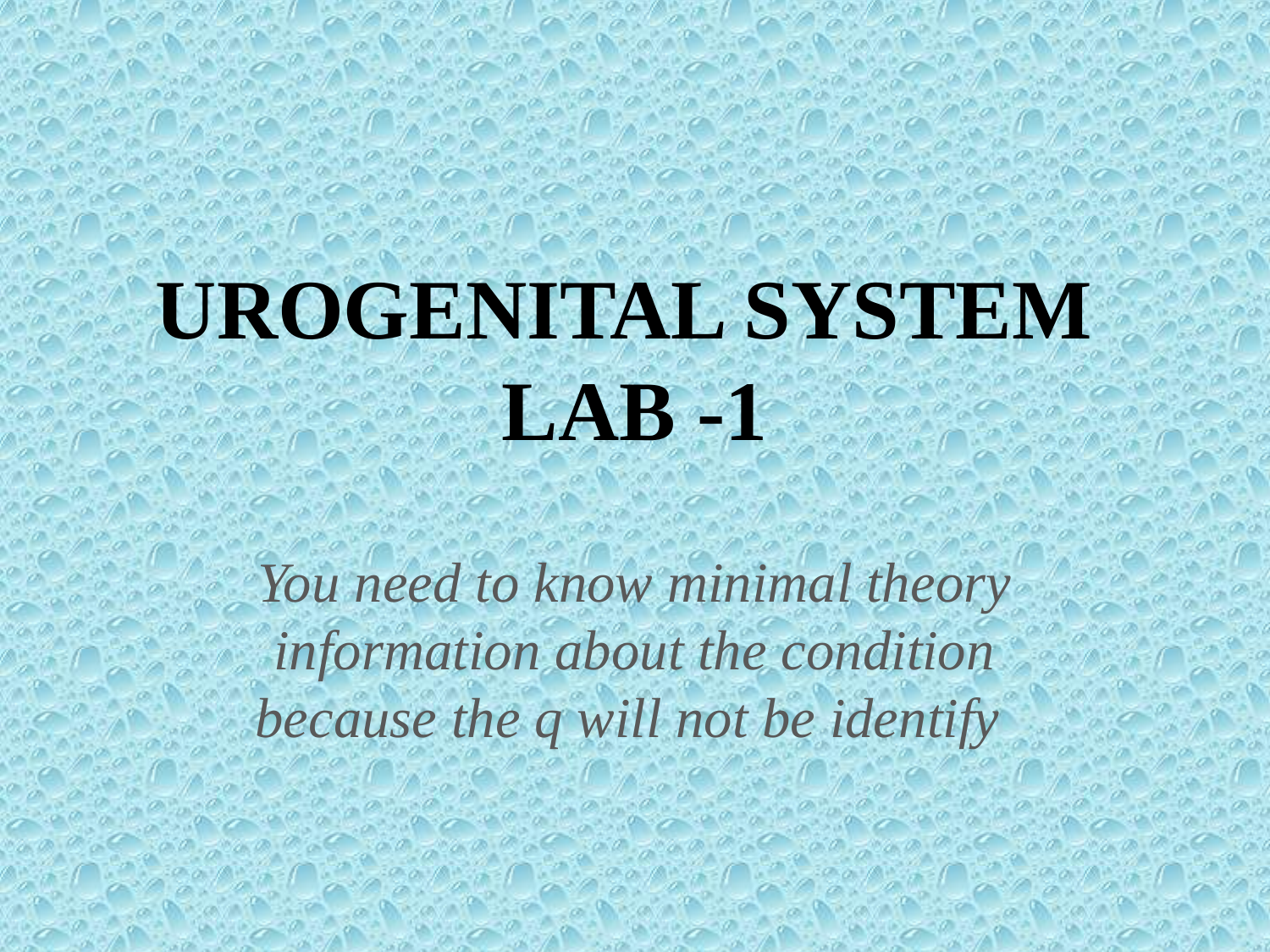

# UROGENITAL SYSTEM LAB -1
You need to know minimal theory information about the condition because the q will not be identify